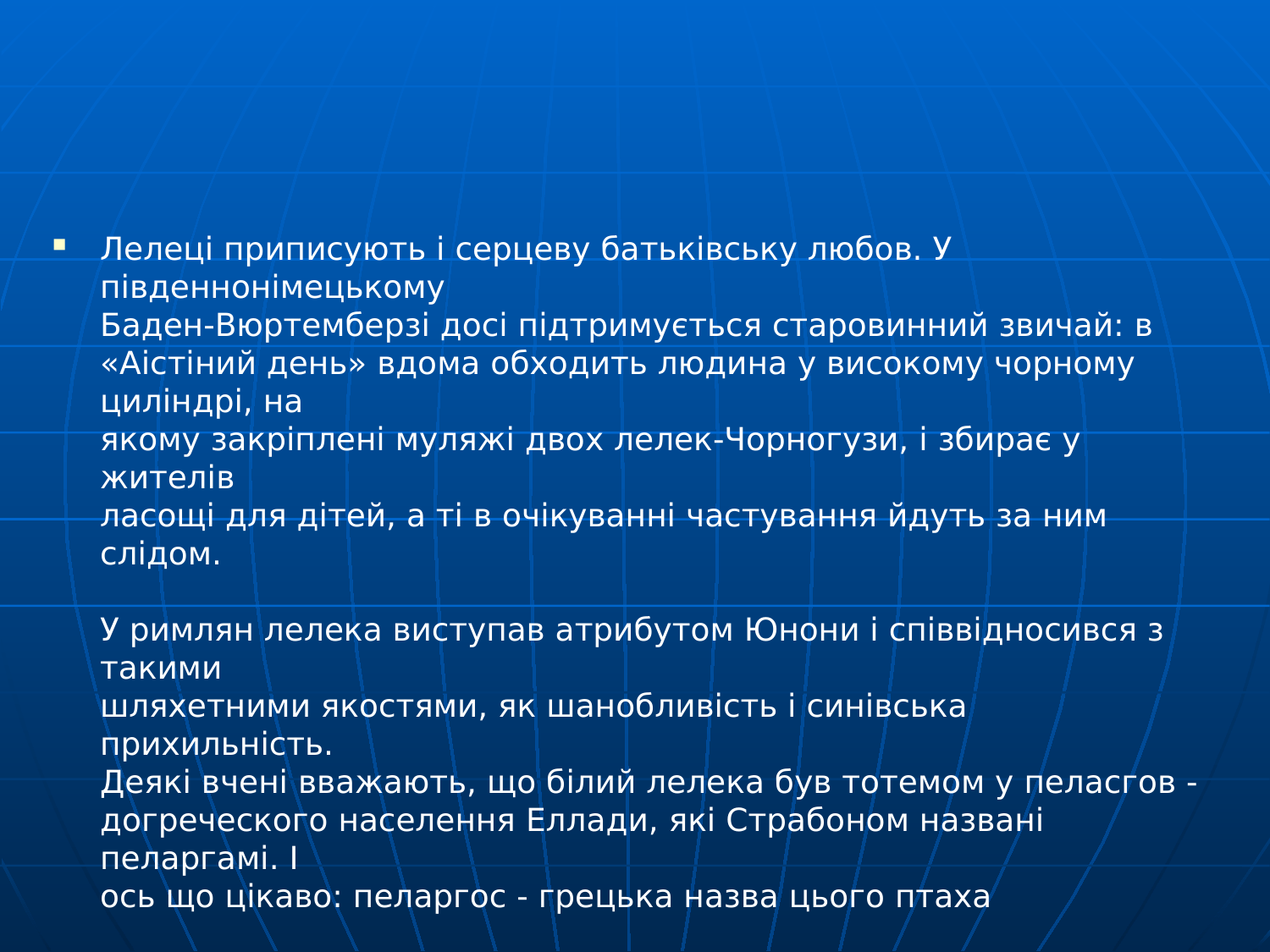

#
Лелеці приписують і серцеву батьківську любов. У південнонімецькому
Баден-Вюртемберзі досі підтримується старовинний звичай: в
«Аістіний день» вдома обходить людина у високому чорному циліндрі, на
якому закріплені муляжі двох лелек-Чорногузи, і збирає у жителів
ласощі для дітей, а ті в очікуванні частування йдуть за ним слідом.
У римлян лелека виступав атрибутом Юнони і співвідносився з такими
шляхетними якостями, як шанобливість і синівська прихильність.
Деякі вчені вважають, що білий лелека був тотемом у пеласгов -
догреческого населення Еллади, які Страбоном названі пеларгамі. І
ось що цікаво: пеларгос - грецька назва цього птаха